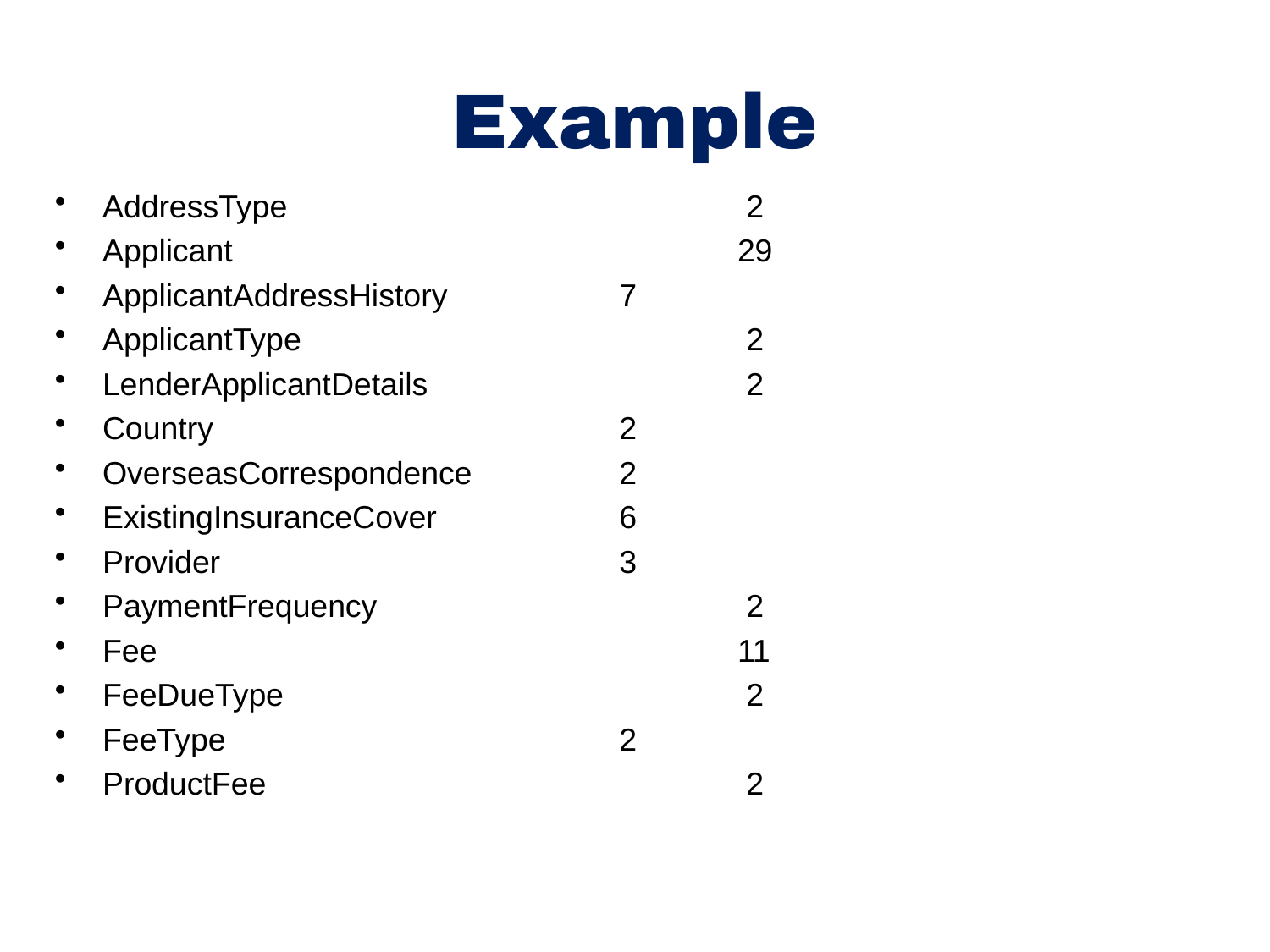

Example
AddressType				 2
Applicant				29
ApplicantAddressHistory 		 7
ApplicantType				 2
LenderApplicantDetails			 2
Country				 2
OverseasCorrespondence		 2
ExistingInsuranceCover		 6
Provider				 3
PaymentFrequency			 2
Fee					11
FeeDueType				 2
FeeType				 2
ProductFee				 2